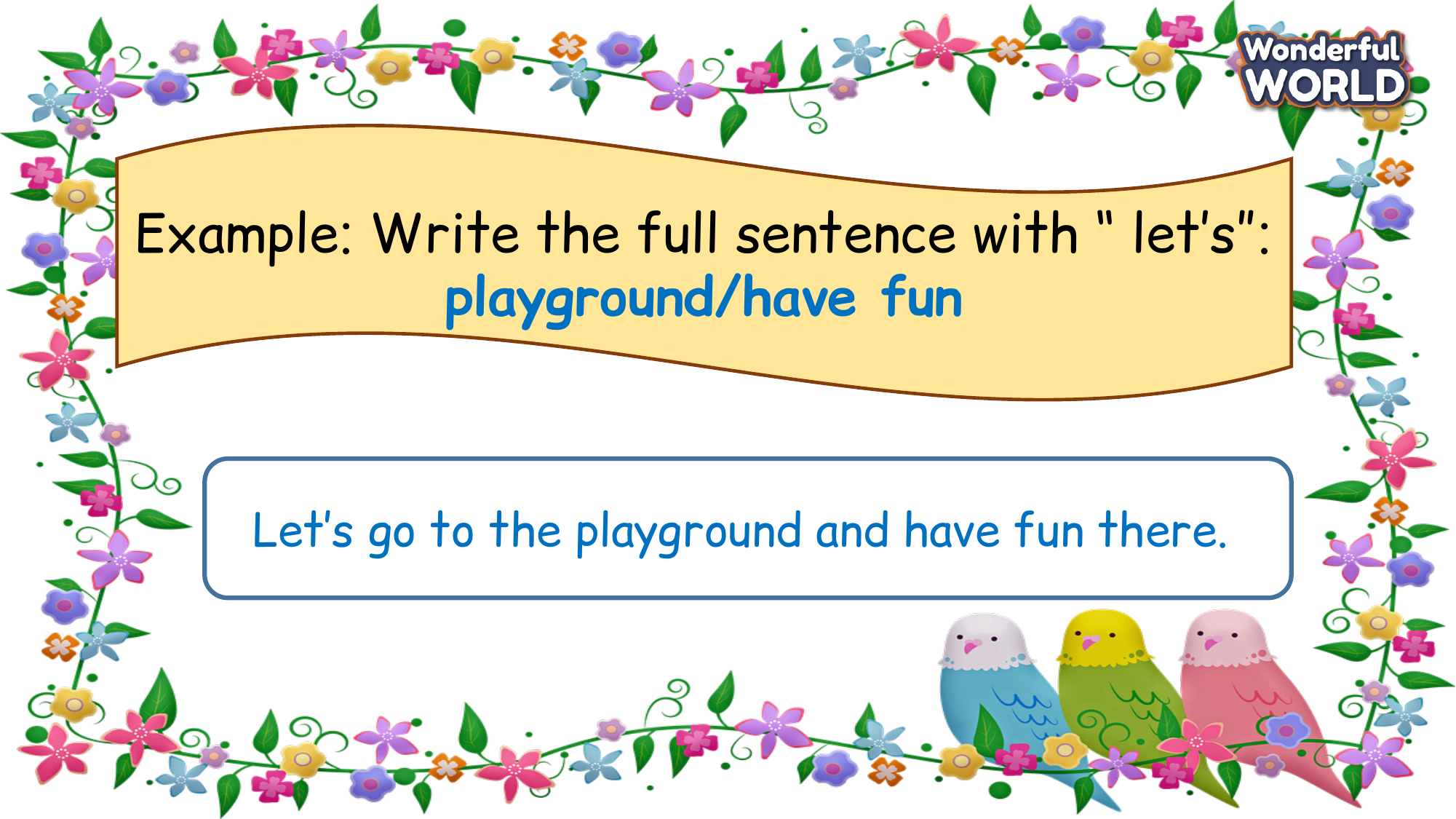

Example: Write the full sentence with “ let’s”:
playground/have fun
Let’s go to the playground and have fun there.